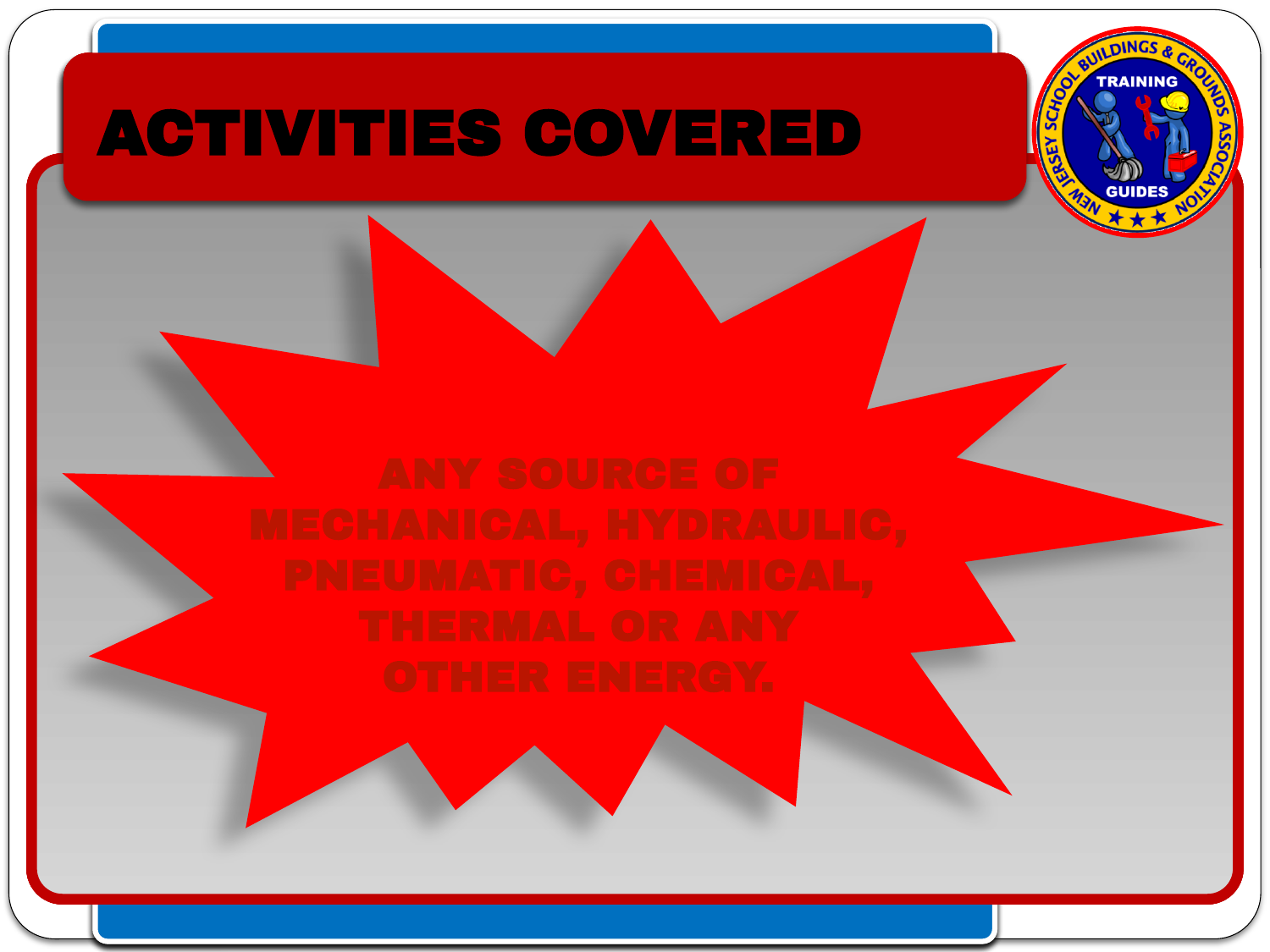

# ACTIVITIES COVERED

ANY SOURCE OF
MECHANICAL, HYDRAULIC,
PNEUMATIC, CHEMICAL,
THERMAL OR ANY
OTHER ENERGY.